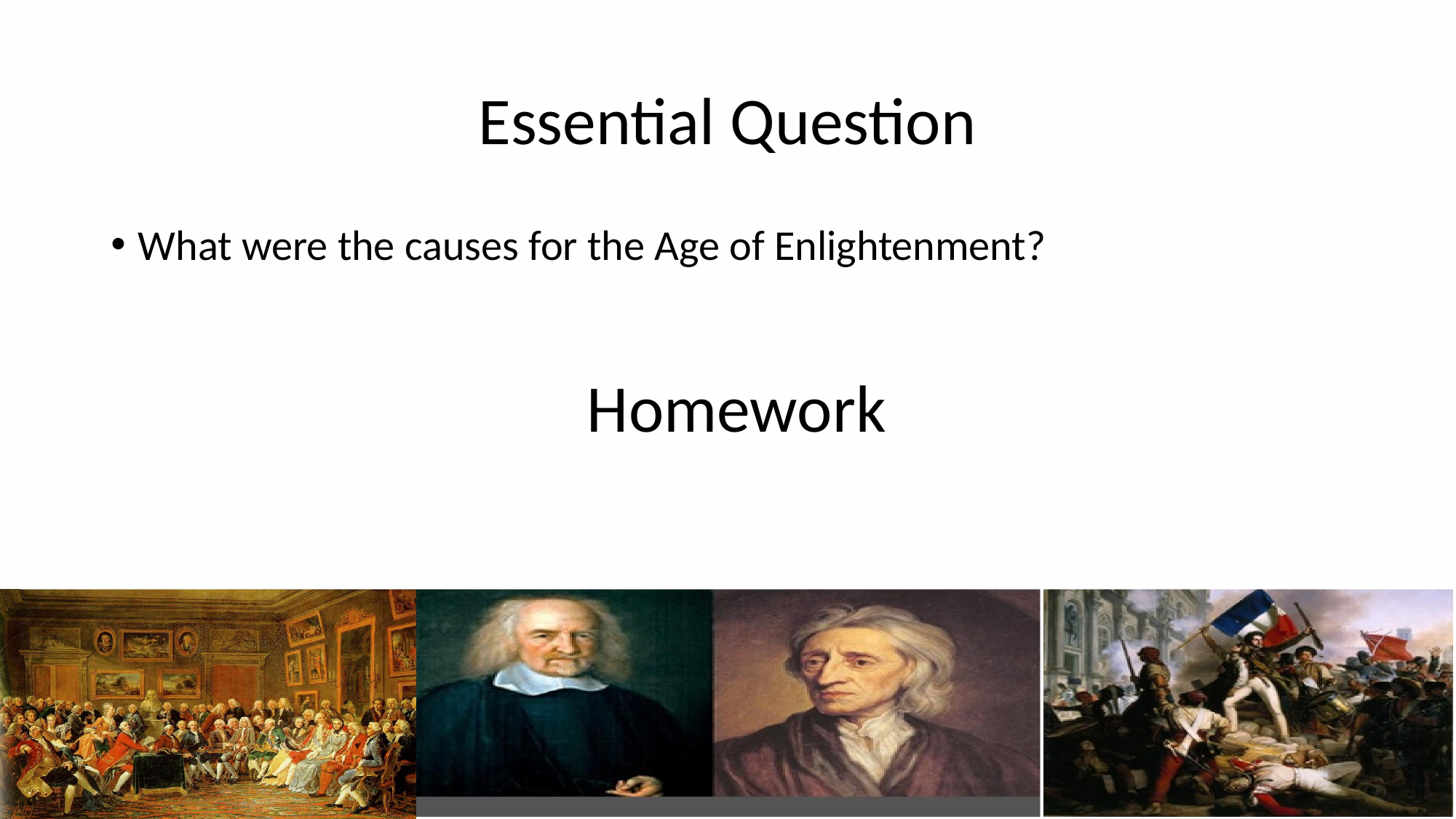

# Essential Question
What were the causes for the Age of Enlightenment?
w was the limited monarchy of England different than the absolute monarchies of Spain, Russia, and France?

Homework